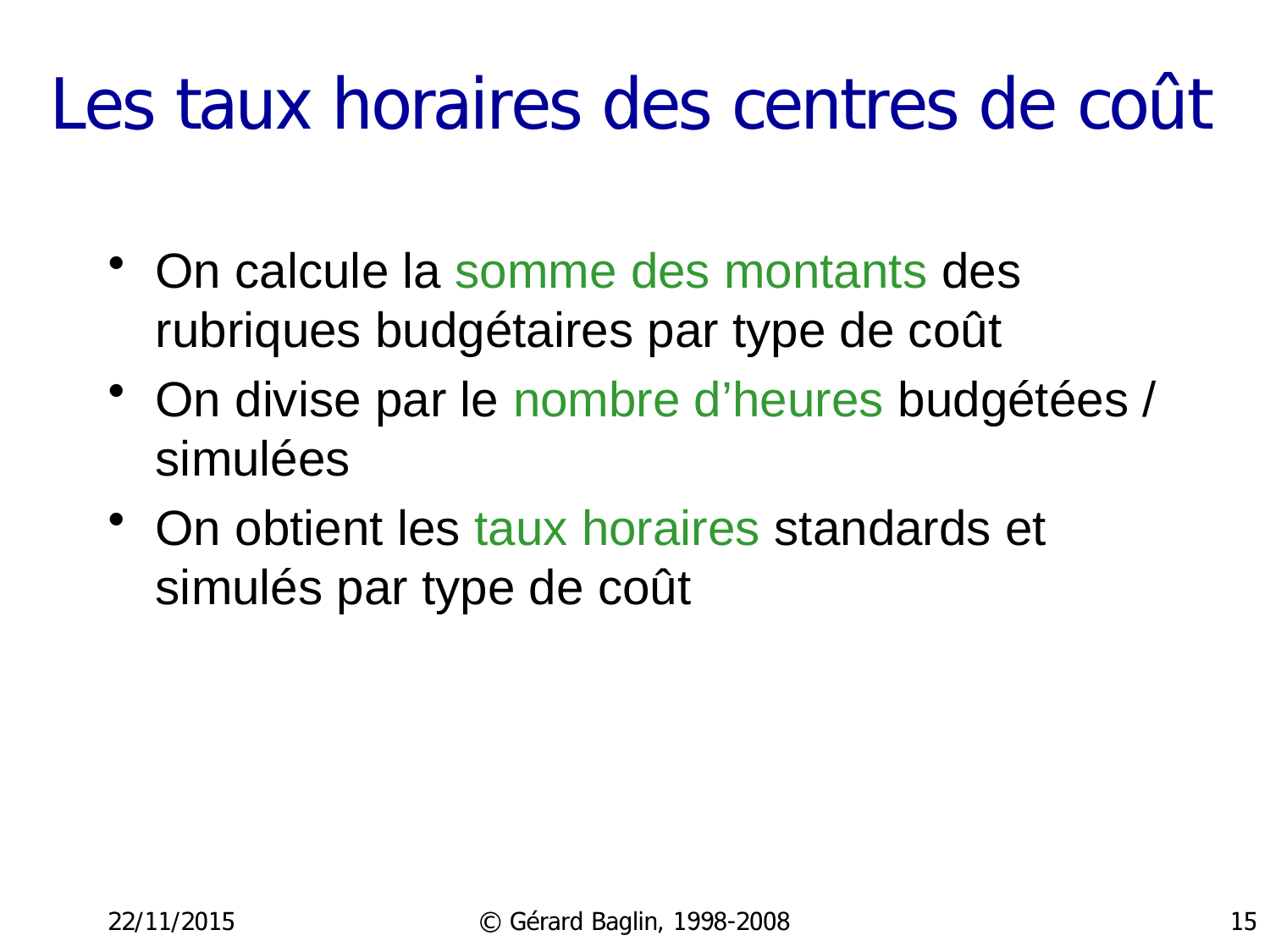

# Les taux horaires des centres de coût
On calcule la somme des montants des rubriques budgétaires par type de coût
On divise par le nombre d’heures budgétées / simulées
On obtient les taux horaires standards et simulés par type de coût
22/11/2015
© Gérard Baglin, 1998-2008
15